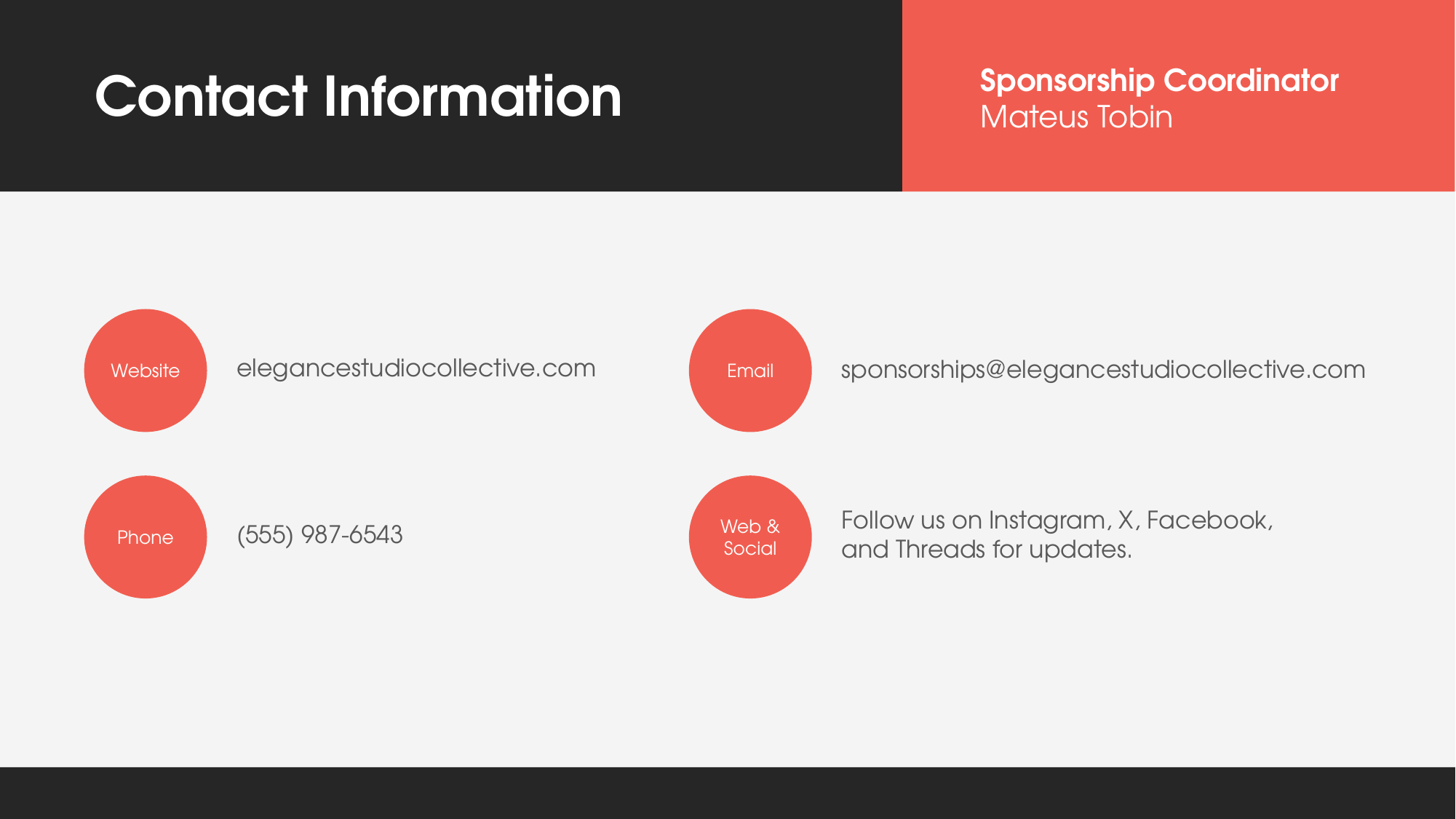

Contact Information
Sponsorship Coordinator
Mateus Tobin
Website
Email
elegancestudiocollective.com
sponsorships@elegancestudiocollective.com
Phone
Web & Social
Follow us on Instagram, X, Facebook, and Threads for updates.
(555) 987-6543